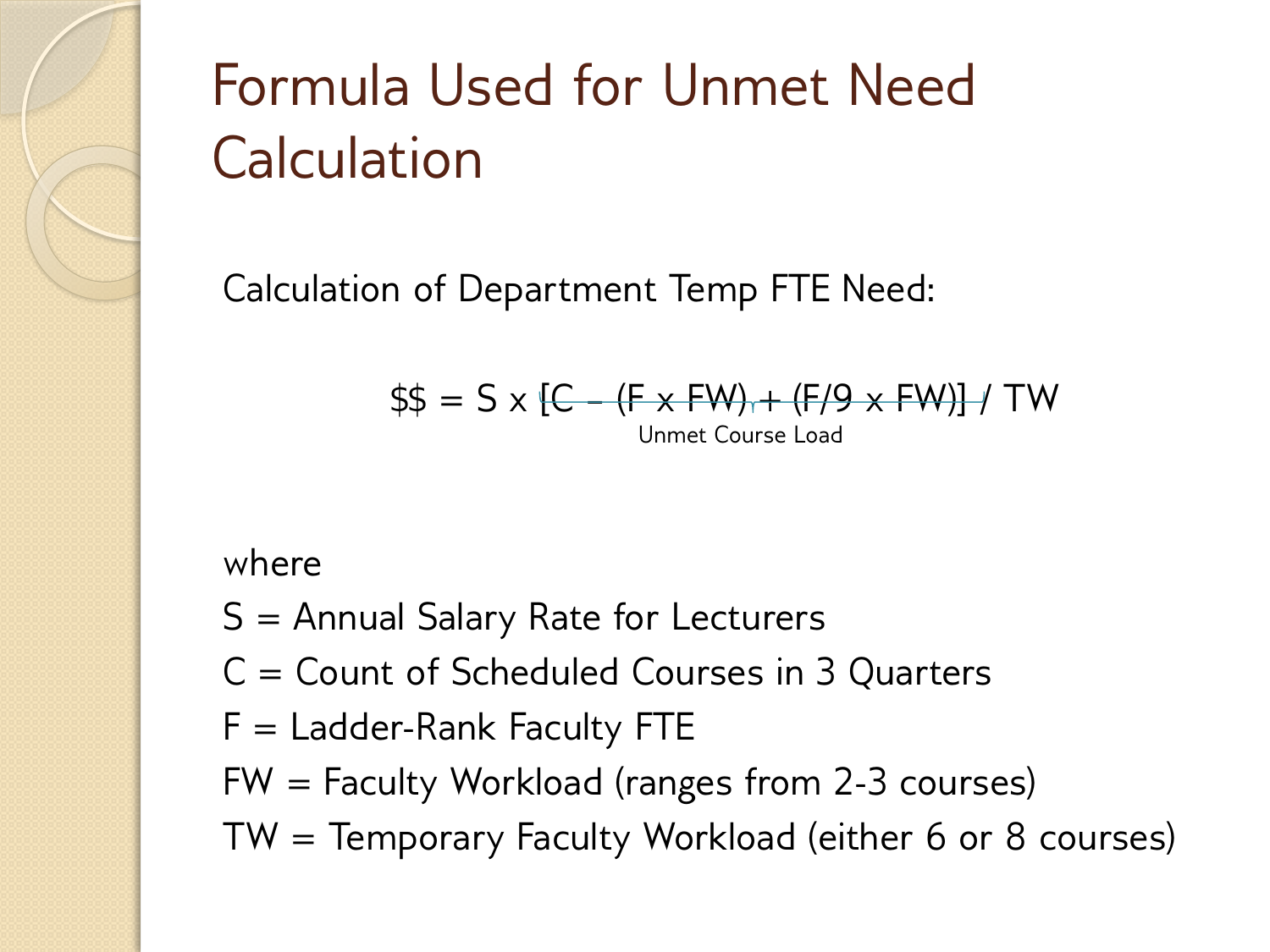

# Formula Used for Unmet Need Calculation

Calculation of Department Temp FTE Need:

$$ = S x [C – (F x FW) + (F/9 x FW)] / TW

where
S = Annual Salary Rate for Lecturers
C = Count of Scheduled Courses in 3 Quarters
F = Ladder-Rank Faculty FTE
FW = Faculty Workload (ranges from 2-3 courses)
TW = Temporary Faculty Workload (either 6 or 8 courses)
Unmet Course Load